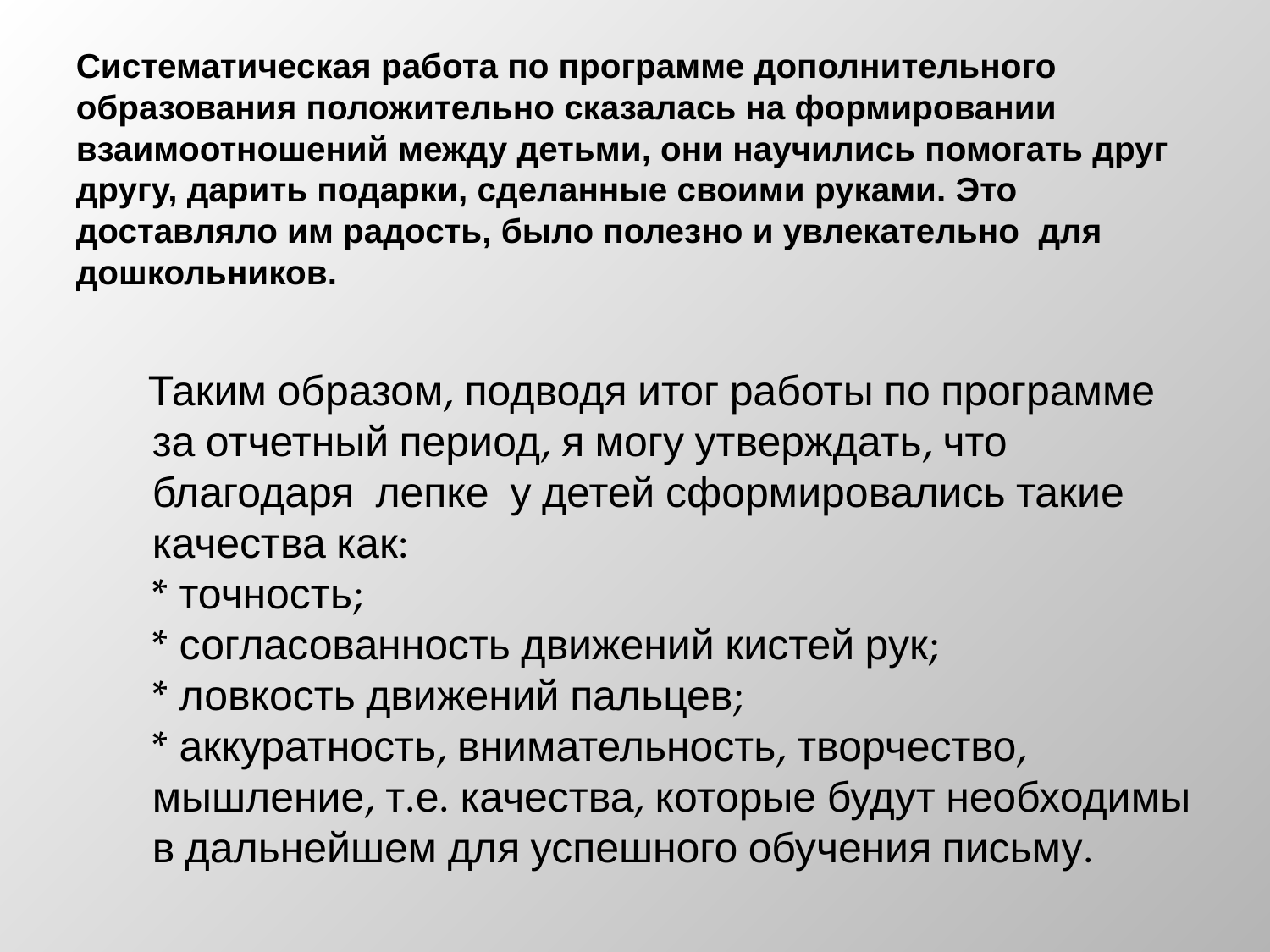

# Систематическая работа по программе дополнительного образования положительно сказалась на формировании  взаимоотношений между детьми, они научились помогать друг другу, дарить подарки, сделанные своими руками. Это доставляло им радость, было полезно и увлекательно  для дошкольников.
     Таким образом, подводя итог работы по программе за отчетный период, я могу утверждать, что благодаря  лепке  у детей сформировались такие качества как:
* точность;
* согласованность движений кистей рук;
* ловкость движений пальцев;
* аккуратность, внимательность, творчество, мышление, т.е. качества, которые будут необходимы в дальнейшем для успешного обучения письму.